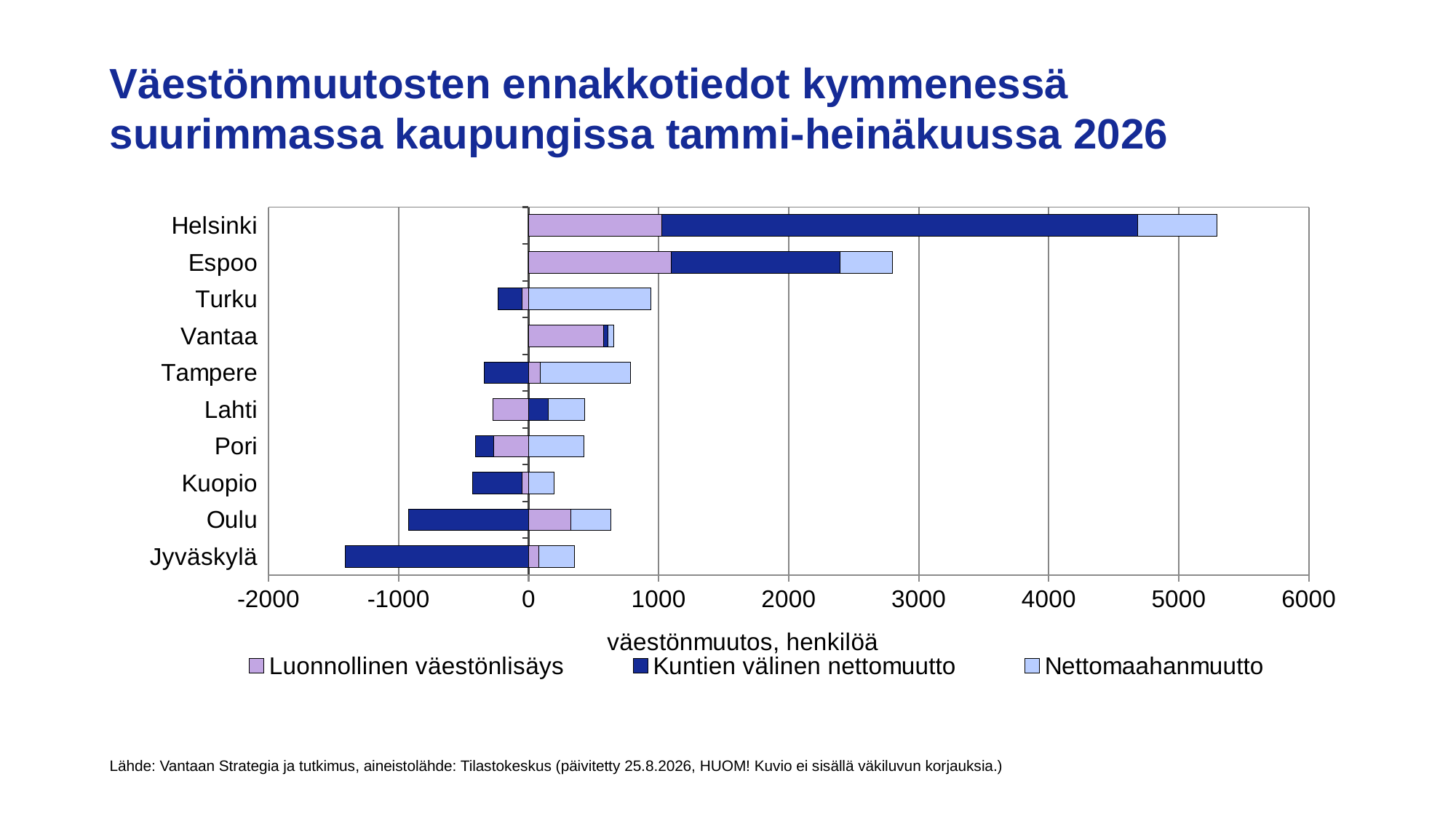

# Väestönmuutosten ennakkotiedot kymmenessä suurimmassa kaupungissa tammi-heinäkuussa 2026

### Chart

| Category | Luonnollinen väestönlisäys | Kuntien välinen nettomuutto | Nettomaahanmuutto |
|---|---|---|---|
| Jyväskylä | 78.0 | -1408.0 | 276.0 |
| Oulu | 327.0 | -922.0 | 304.0 |
| Kuopio | -52.0 | -377.0 | 194.0 |
| Pori | -270.0 | -138.0 | 425.0 |
| Lahti | -277.0 | 149.0 | 284.0 |
| Tampere | 92.0 | -339.0 | 689.0 |
| Vantaa | 576.0 | 32.0 | 46.0 |
| Turku | -53.0 | -181.0 | 941.0 |
| Espoo | 1099.0 | 1298.0 | 400.0 |
| Helsinki | 1023.0 | 3663.0 | 610.0 |
Lähde: Vantaan Strategia ja tutkimus, aineistolähde: Tilastokeskus (päivitetty 25.8.2026, HUOM! Kuvio ei sisällä väkiluvun korjauksia.)